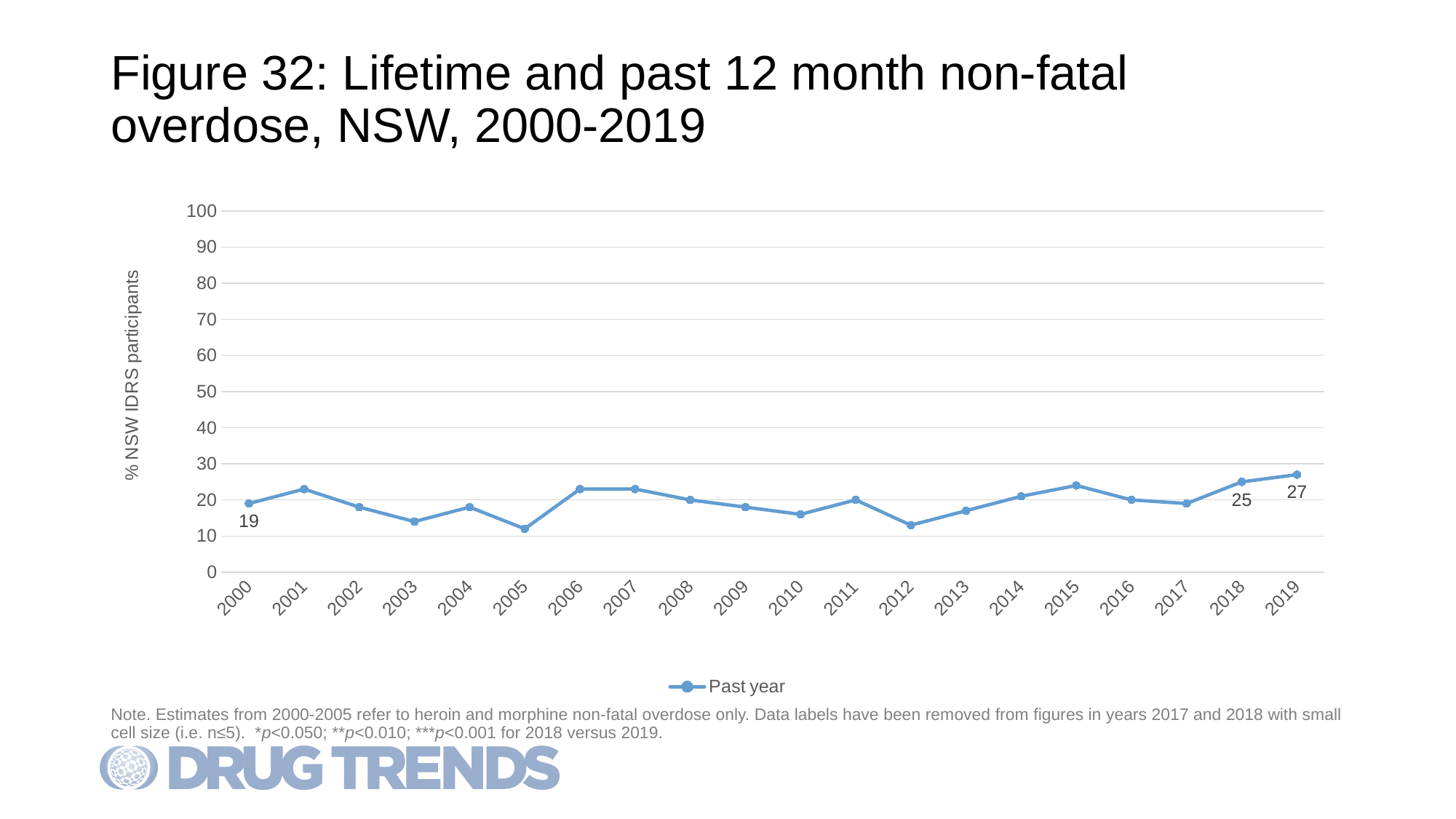

# Figure 32: Lifetime and past 12 month non-fatal overdose, NSW, 2000-2019

### Chart

| Category | Past year |
|---|---|
| 2000 | 19.0 |
| 2001 | 23.0 |
| 2002 | 18.0 |
| 2003 | 14.0 |
| 2004 | 18.0 |
| 2005 | 12.0 |
| 2006 | 23.0 |
| 2007 | 23.0 |
| 2008 | 20.0 |
| 2009 | 18.0 |
| 2010 | 16.0 |
| 2011 | 20.0 |
| 2012 | 13.0 |
| 2013 | 17.0 |
| 2014 | 21.0 |
| 2015 | 24.0 |
| 2016 | 20.0 |
| 2017 | 19.0 |
| 2018 | 25.0 |
| 2019 | 27.0 |
Note. Estimates from 2000-2005 refer to heroin and morphine non-fatal overdose only. Data labels have been removed from figures in years 2017 and 2018 with small cell size (i.e. n≤5).  *p<0.050; **p<0.010; ***p<0.001 for 2018 versus 2019.